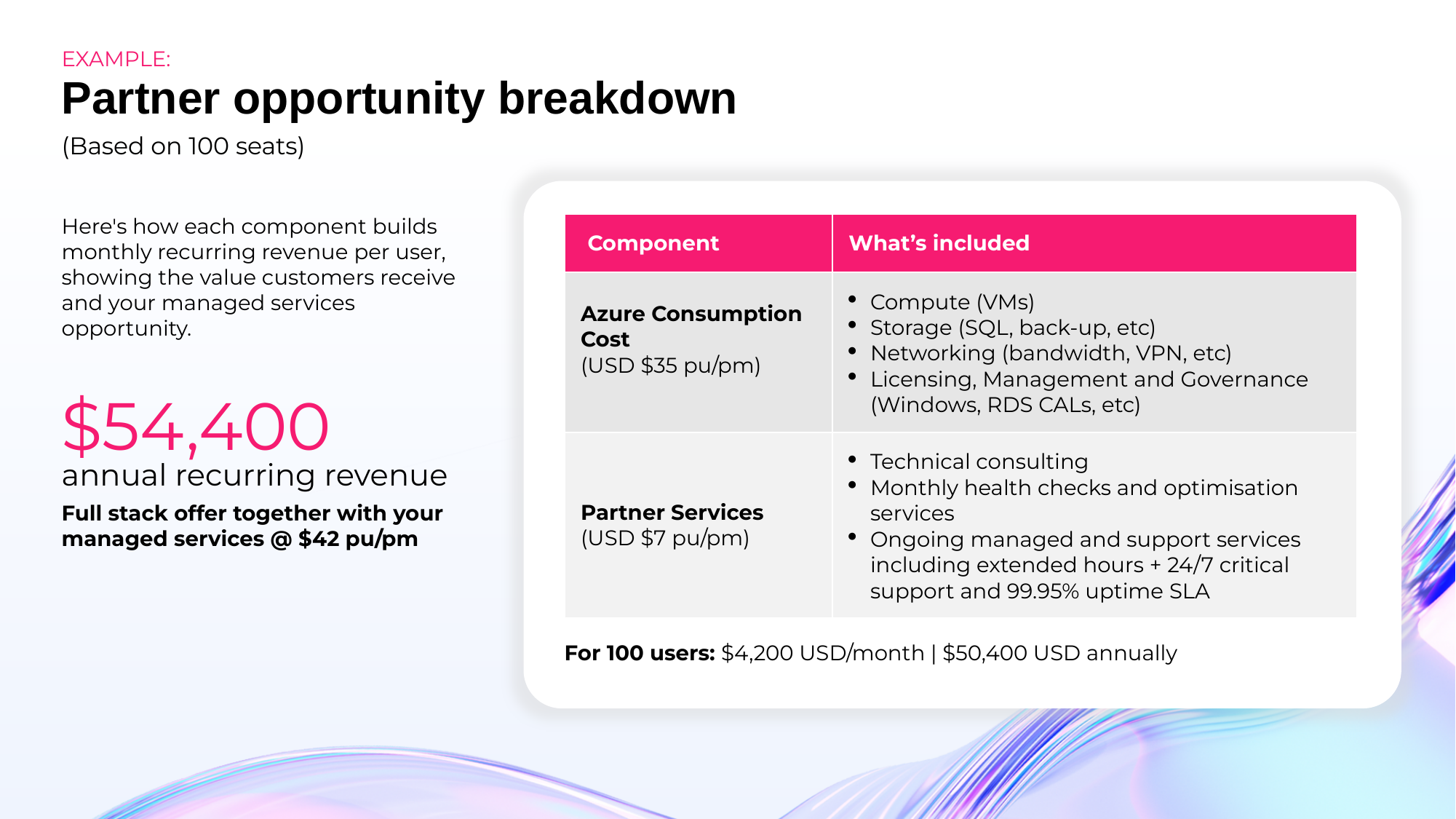

Example:
# Partner opportunity breakdown
(Based on 100 seats)

Here's how each component builds monthly recurring revenue per user, showing the value customers receive and your managed services opportunity.
| Component | What’s included |
| --- | --- |
| Azure Consumption Cost (USD $35 pu/pm) | Compute (VMs) Storage (SQL, back-up, etc) Networking (bandwidth, VPN, etc) Licensing, Management and Governance (Windows, RDS CALs, etc) |
| Partner Services (USD $7 pu/pm) | Technical consulting Monthly health checks and optimisation services Ongoing managed and support services including extended hours + 24/7 critical support and 99.95% uptime SLA |

$54,400
annual recurring revenue
Full stack offer together with your managed services @ $42 pu/pm
For 100 users: $4,200 USD/month | $50,400 USD annually